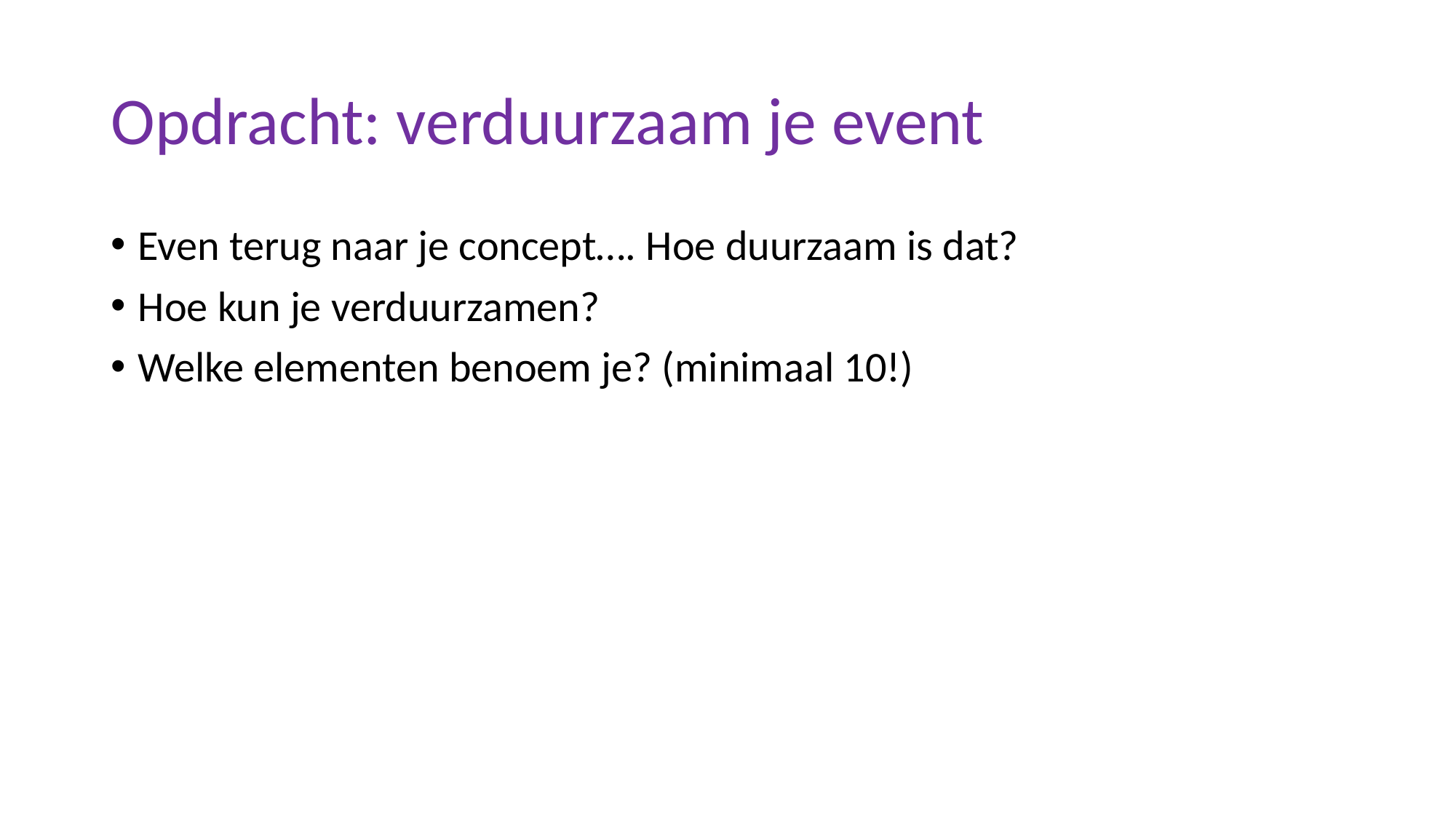

# Opdracht: verduurzaam je event
Even terug naar je concept…. Hoe duurzaam is dat?
Hoe kun je verduurzamen?
Welke elementen benoem je? (minimaal 10!)